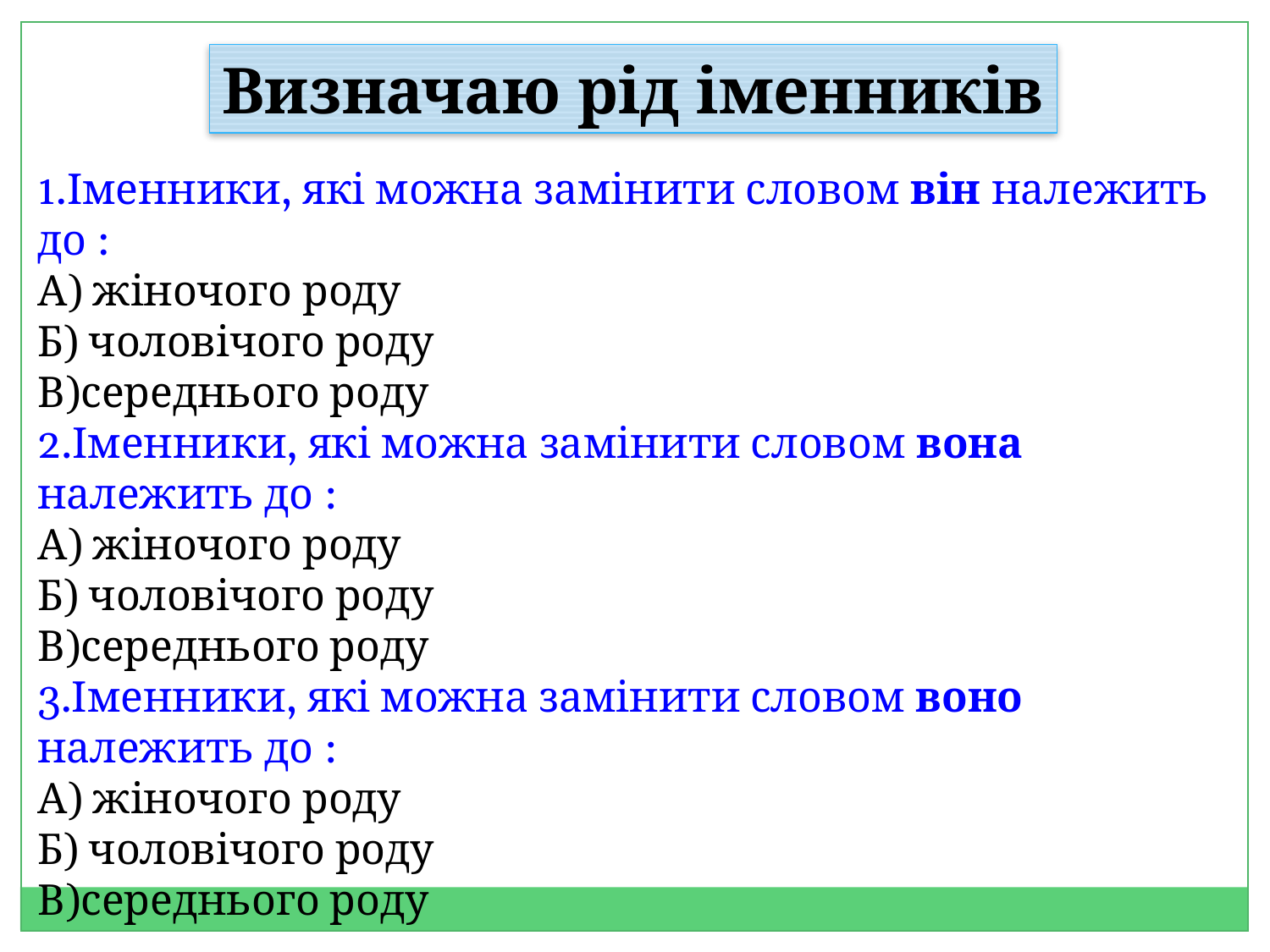

Визначаю рід іменників
1.Іменники, які можна замінити словом він належить до :
А) жіночого роду
Б) чоловічого роду
В)середнього роду
2.Іменники, які можна замінити словом вона належить до :
А) жіночого роду
Б) чоловічого роду
В)середнього роду
3.Іменники, які можна замінити словом воно належить до :
А) жіночого роду
Б) чоловічого роду
В)середнього роду